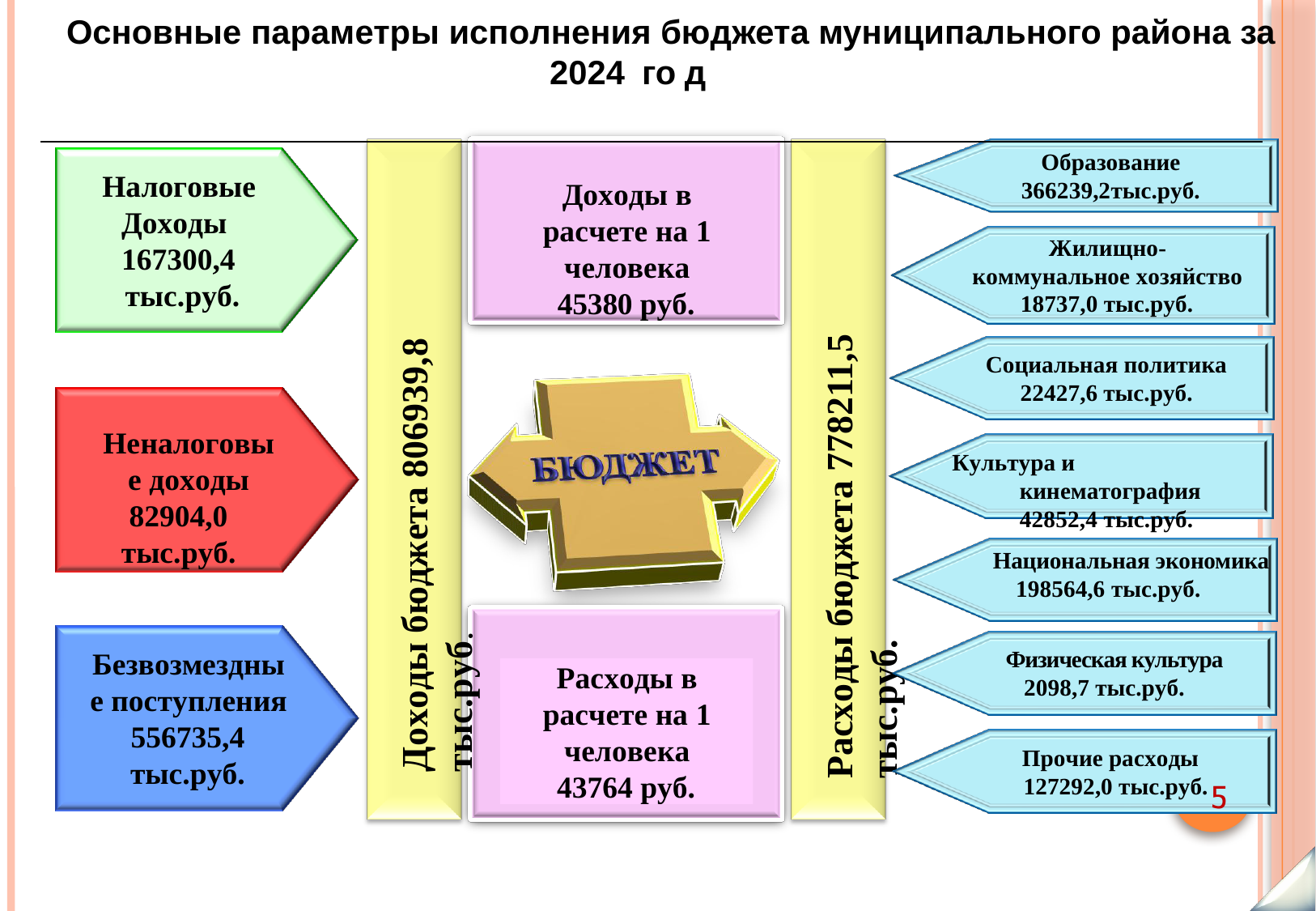

Основные параметры исполнения бюджета муниципального района за 2024  го д

Образование
366239,2тыс.руб.
Налоговые
Доходы
167300,4
тыс.руб.
Доходы в расчете на 1 человека
45380 руб.
Расходы бюджета 778211,5  тыс.руб.
Доходы бюджета 806939,8  тыс.руб.

Жилищно-коммунальное хозяйство
18737,0 тыс.руб.

Социальная политика
22427,6 тыс.руб.

Неналоговые доходы
82904,0 тыс.руб.

Культура и кинематография 42852,4 тыс.руб.

Национальная экономика 198564,6 тыс.руб.

Физическая культура                 2098,7 тыс.руб.
Безвозмездные поступления
556735,4
тыс.руб.
Расходы в расчете на 1 человека
43764 руб.

Прочие расходы 127292,0 тыс.руб.
5